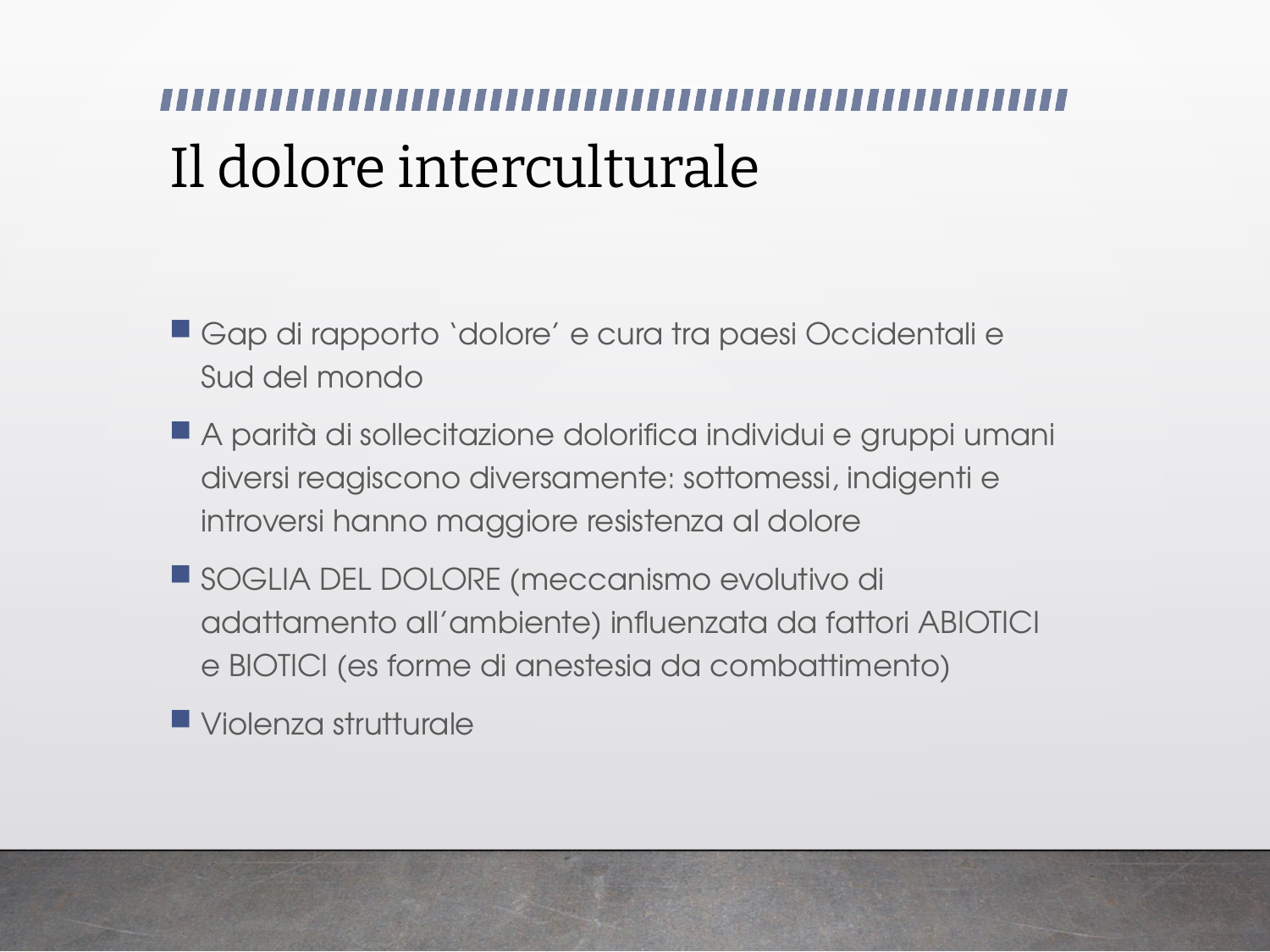

# Il dolore interculturale
Gap di rapporto ‘dolore’ e cura tra paesi Occidentali e Sud del mondo
A parità di sollecitazione dolorifica individui e gruppi umani diversi reagiscono diversamente: sottomessi, indigenti e introversi hanno maggiore resistenza al dolore
SOGLIA DEL DOLORE (meccanismo evolutivo di adattamento all’ambiente) influenzata da fattori ABIOTICI e BIOTICI (es forme di anestesia da combattimento)
Violenza strutturale